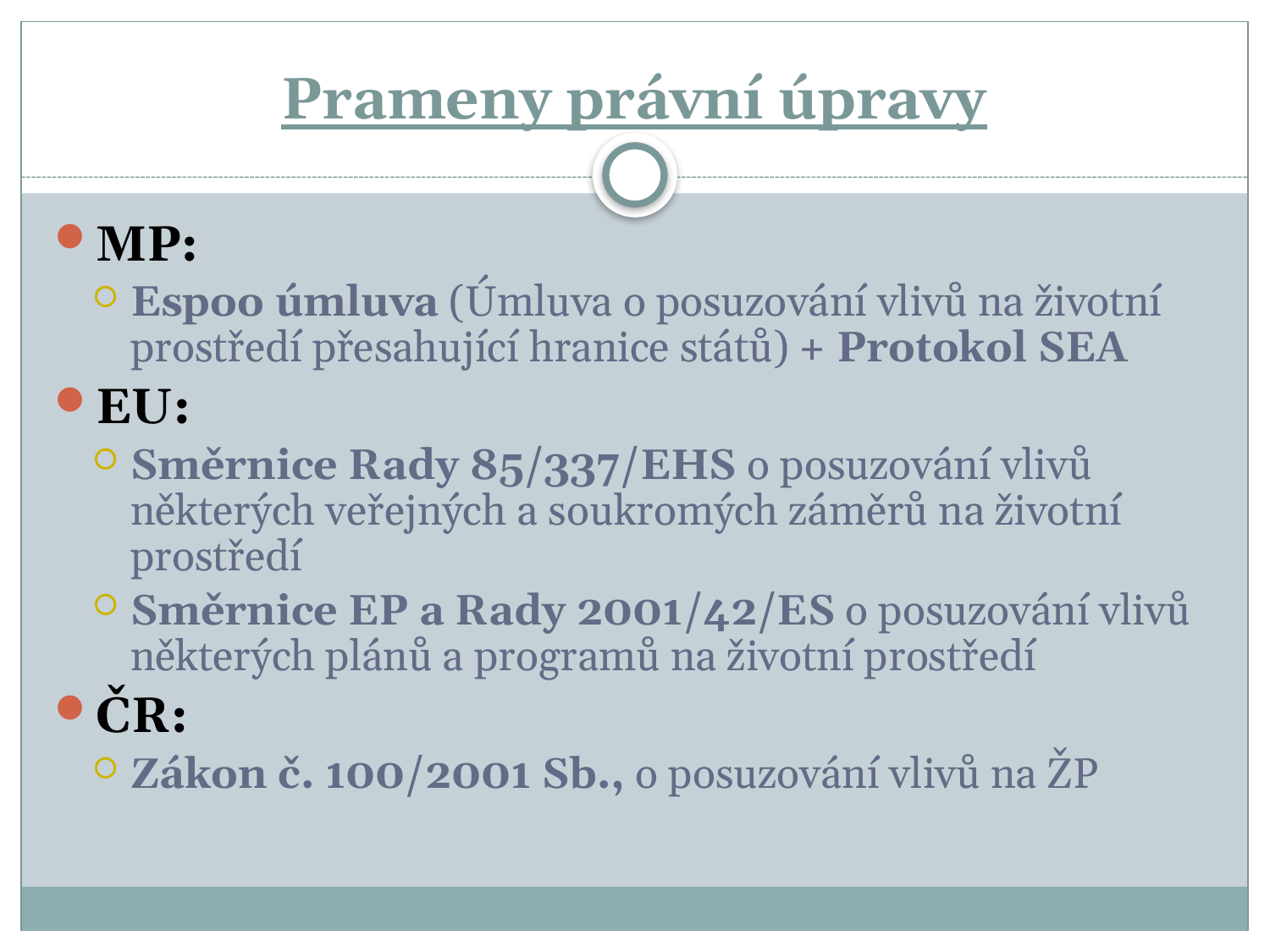

# Prameny právní úpravy
MP:
Espoo úmluva (Úmluva o posuzování vlivů na životní prostředí přesahující hranice států) + Protokol SEA
EU:
Směrnice Rady 85/337/EHS o posuzování vlivů některých veřejných a soukromých záměrů na životní prostředí
Směrnice EP a Rady 2001/42/ES o posuzování vlivů některých plánů a programů na životní prostředí
ČR:
Zákon č. 100/2001 Sb., o posuzování vlivů na ŽP